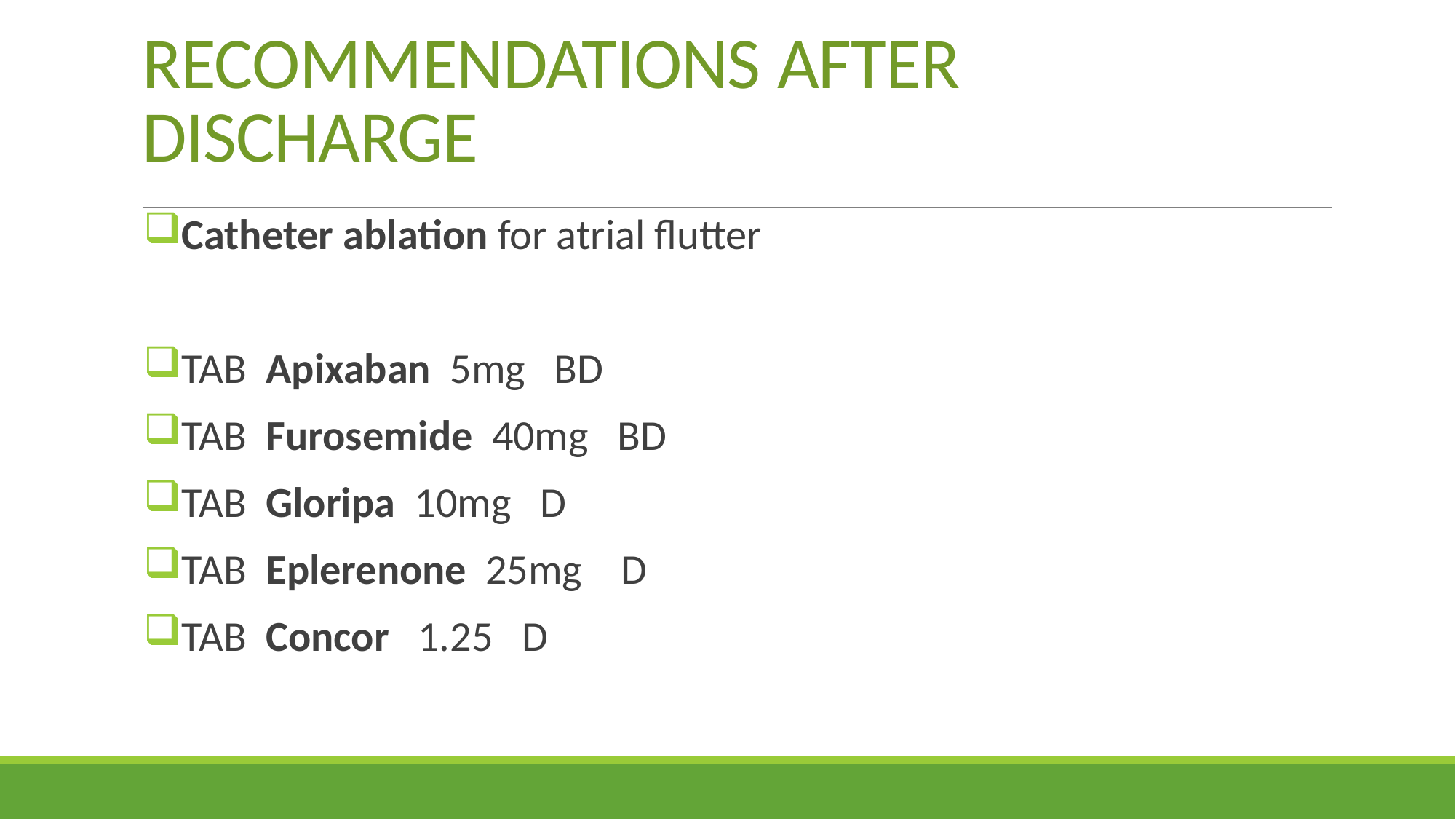

# RECOMMENDATIONS AFTER DISCHARGE
Catheter ablation for atrial flutter

TAB  Apixaban  5mg   BD
TAB  Furosemide  40mg   BD
TAB  Gloripa  10mg   D
TAB  Eplerenone  25mg    D
TAB  Concor   1.25   D